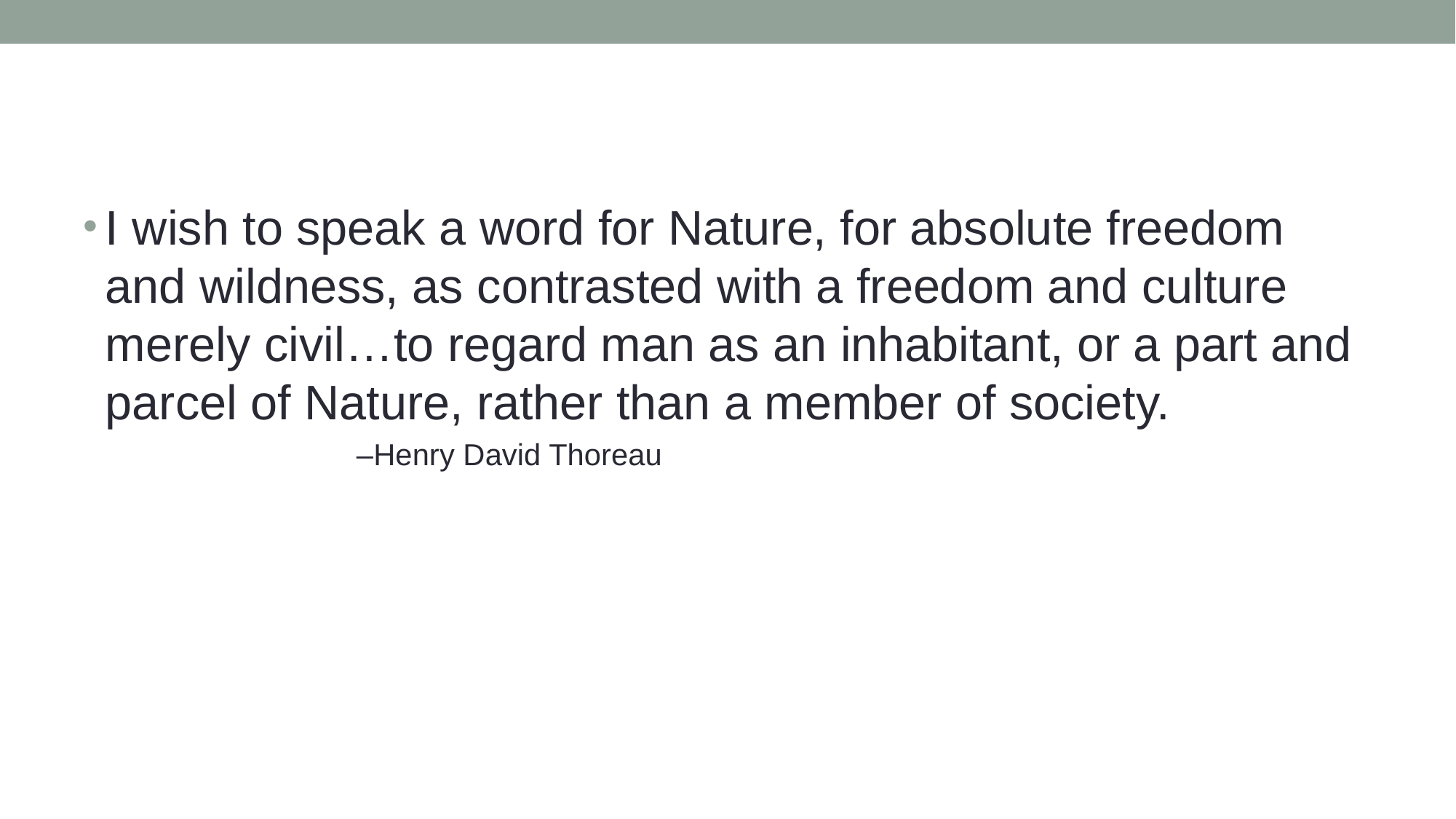

#
I wish to speak a word for Nature, for absolute freedom and wildness, as contrasted with a freedom and culture merely civil…to regard man as an inhabitant, or a part and parcel of Nature, rather than a member of society.
			–Henry David Thoreau